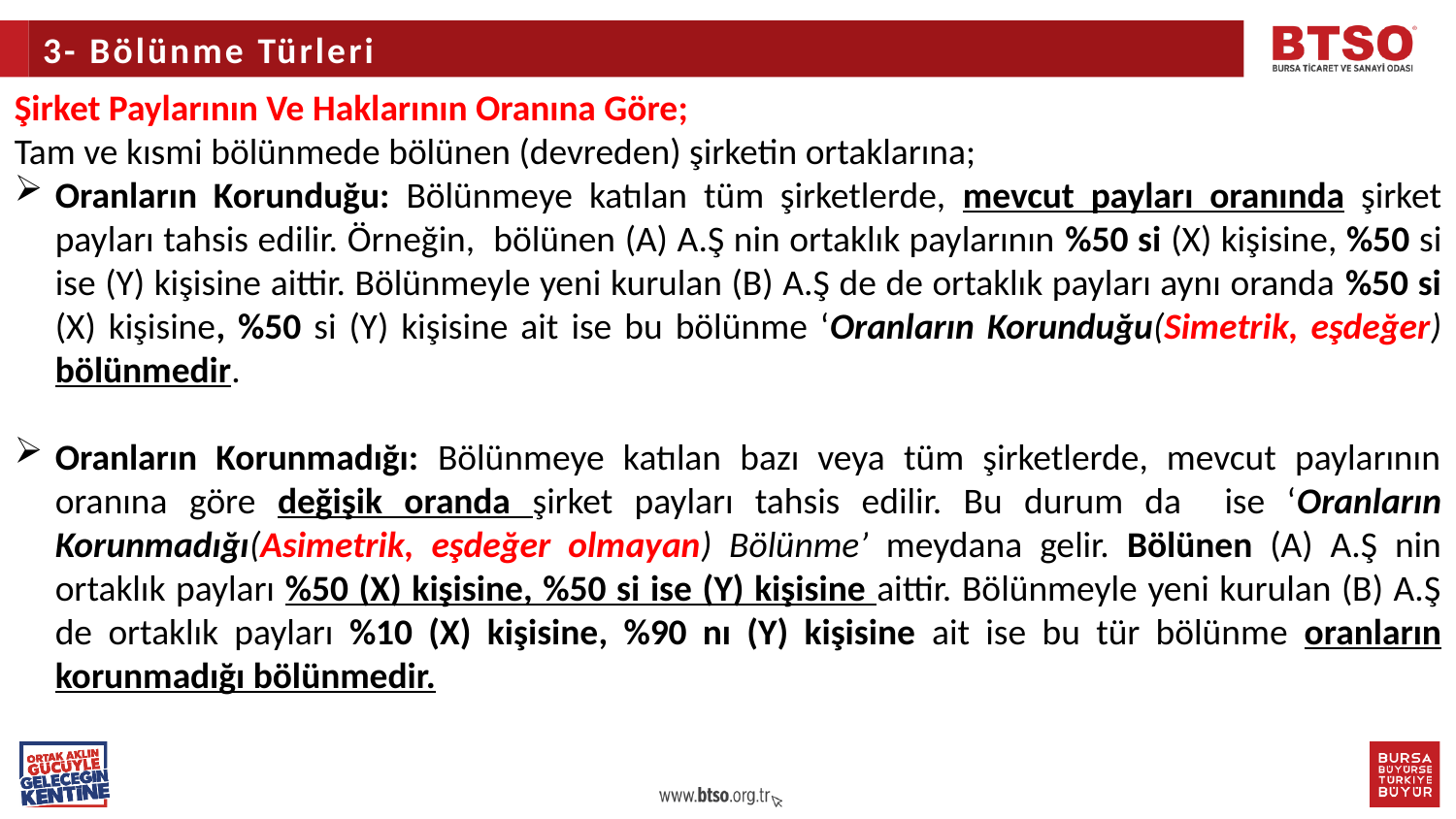

3- Bölünme Türleri
Şirket Paylarının Ve Haklarının Oranına Göre;
Tam ve kısmi bölünmede bölünen (devreden) şirketin ortaklarına;
Oranların Korunduğu: Bölünmeye katılan tüm şirketlerde, mevcut payları oranında şirket payları tahsis edilir. Örneğin,  bölünen (A) A.Ş nin ortaklık paylarının %50 si (X) kişisine, %50 si ise (Y) kişisine aittir. Bölünmeyle yeni kurulan (B) A.Ş de de ortaklık payları aynı oranda %50 si (X) kişisine, %50 si (Y) kişisine ait ise bu bölünme ‘Oranların Korunduğu(Simetrik, eşdeğer) bölünmedir.

Oranların Korunmadığı: Bölünmeye katılan bazı veya tüm şirketlerde, mevcut paylarının oranına göre değişik oranda şirket payları tahsis edilir. Bu durum da  ise ‘Oranların Korunmadığı(Asimetrik, eşdeğer olmayan) Bölünme’ meydana gelir. Bölünen (A) A.Ş nin ortaklık payları %50 (X) kişisine, %50 si ise (Y) kişisine aittir. Bölünmeyle yeni kurulan (B) A.Ş de ortaklık payları %10 (X) kişisine, %90 nı (Y) kişisine ait ise bu tür bölünme oranların korunmadığı bölünmedir.